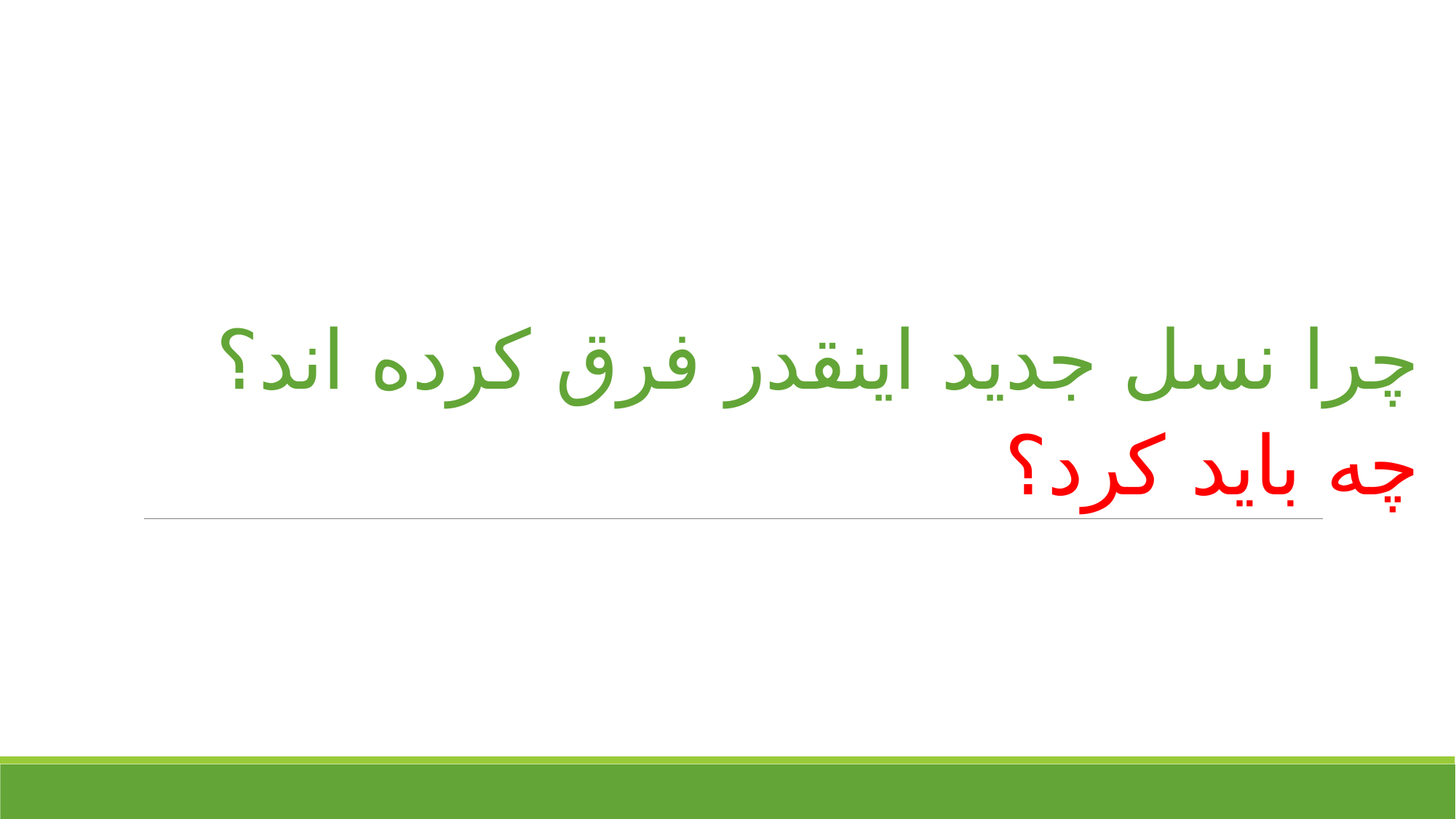

# چرا نسل جدید اینقدر فرق کرده اند؟ چه باید کرد؟